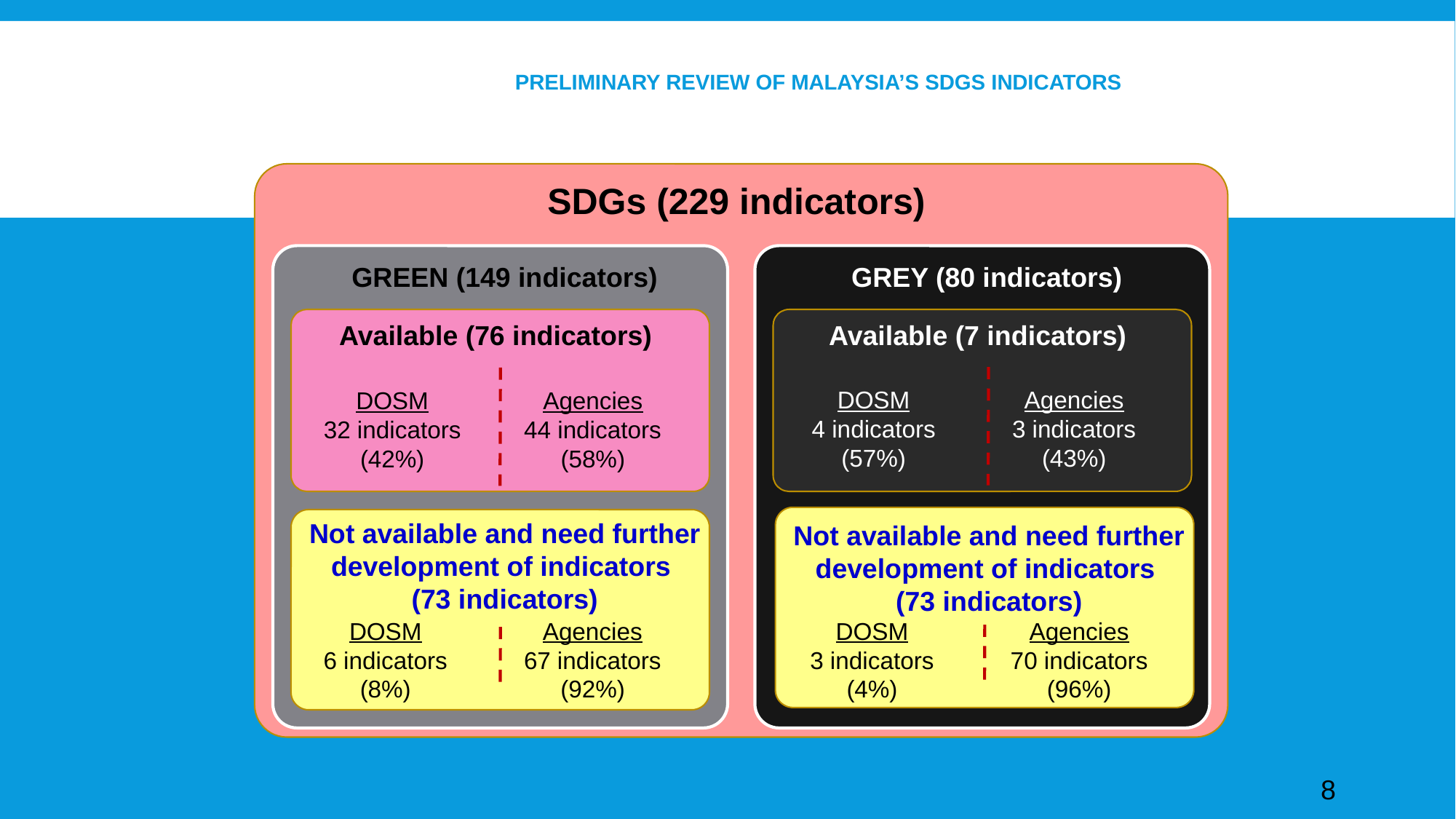

# Preliminary Review of Malaysia’s SDGs Indicators

SDGs (229 indicators)

GREEN (149 indicators)
GREY (80 indicators)

Available (76 indicators)
Available (7 indicators)
DOSM
4 indicators
(57%)
Agencies
3 indicators
(43%)
DOSM
32 indicators
(42%)
Agencies
44 indicators
(58%)

Not available and need further development of indicators
(73 indicators)
Not available and need further development of indicators
(73 indicators)
DOSM
6 indicators
(8%)
Agencies
67 indicators
(92%)
DOSM
3 indicators
(4%)
Agencies
70 indicators
(96%)
8